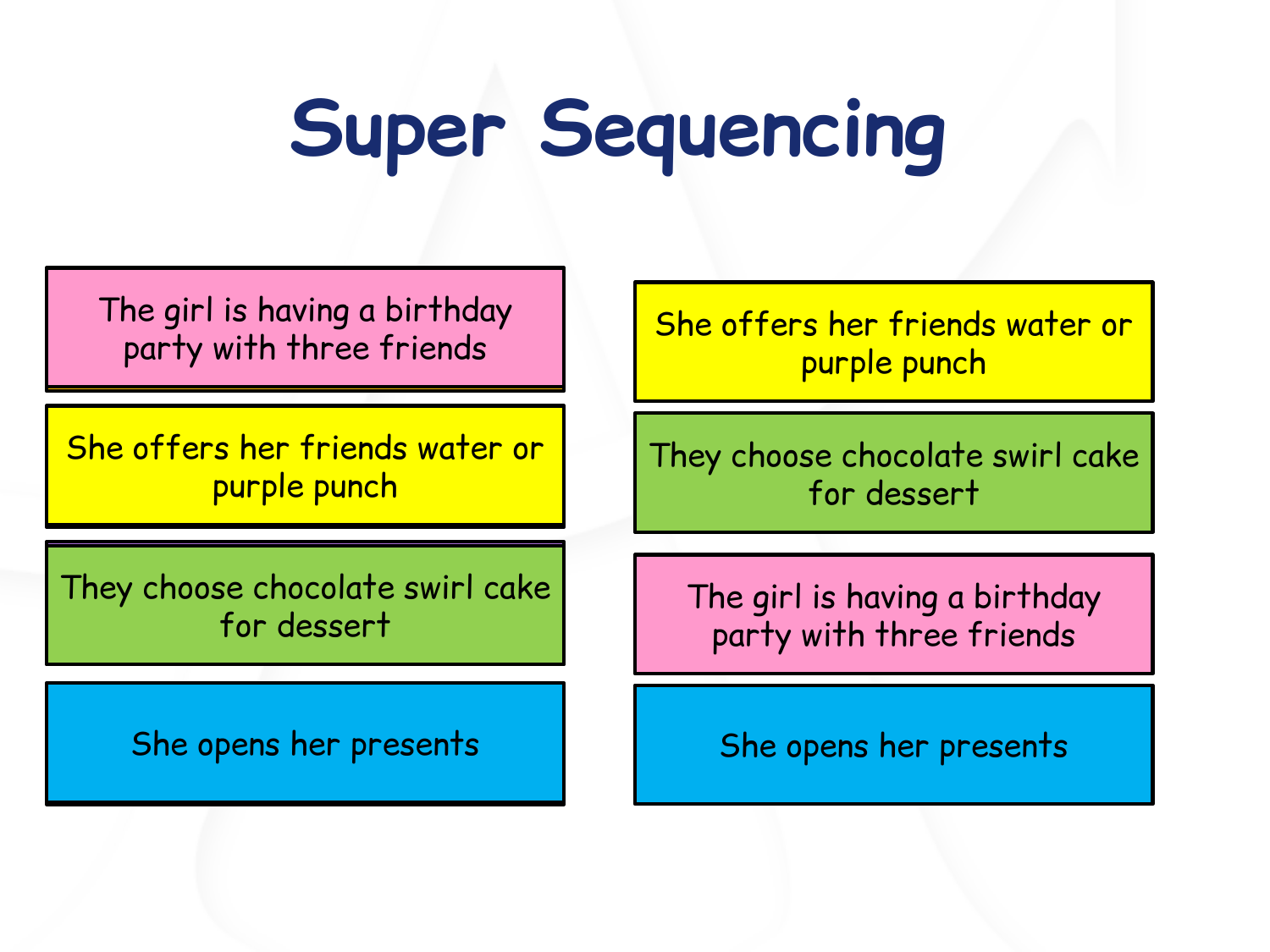

# Super Sequencing
The girl is having a birthday party with three friends
First
She offers her friends water or purple punch
She offers her friends water or purple punch
Next
They choose chocolate swirl cake for dessert
Then
They choose chocolate swirl cake for dessert
The girl is having a birthday party with three friends
She opens her presents
She opens her presents
Last